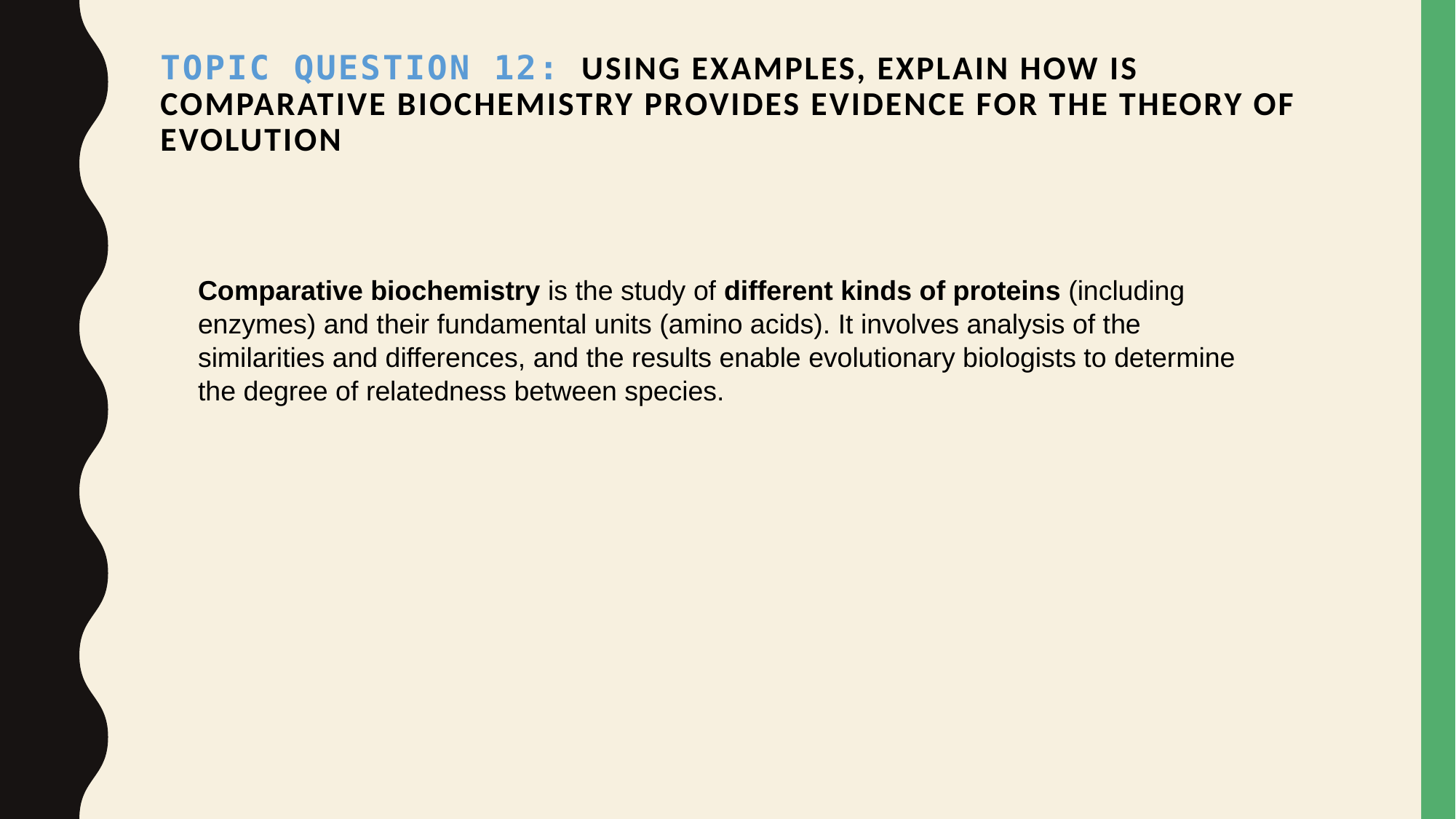

Topic Question 12:  Using examples, explain how is Comparative Biochemistry provides evidence for the theory of evolution

Comparative biochemistry is the study of different kinds of proteins (including enzymes) and their fundamental units (amino acids). It involves analysis of the similarities and differences, and the results enable evolutionary biologists to determine the degree of relatedness between species.